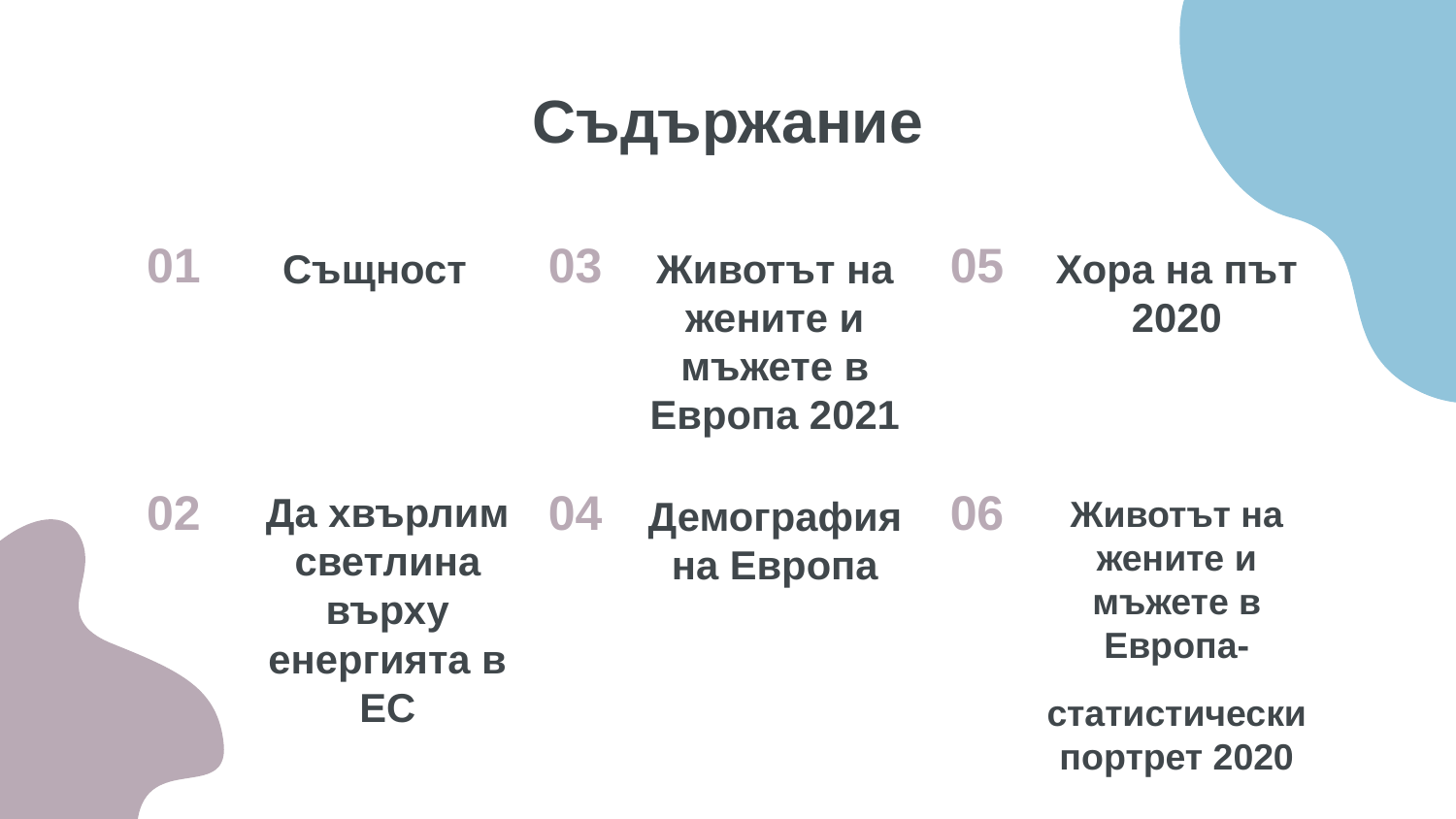

# Съдържание
01
Същност
03
Животът на жените и мъжете в Европа 2021
05
Хора на път 2020
Да хвърлим светлина върху енергията в ЕС
02
04
06
Демография на Европа
Животът на жените и мъжете в Европа-
статистически портрет 2020